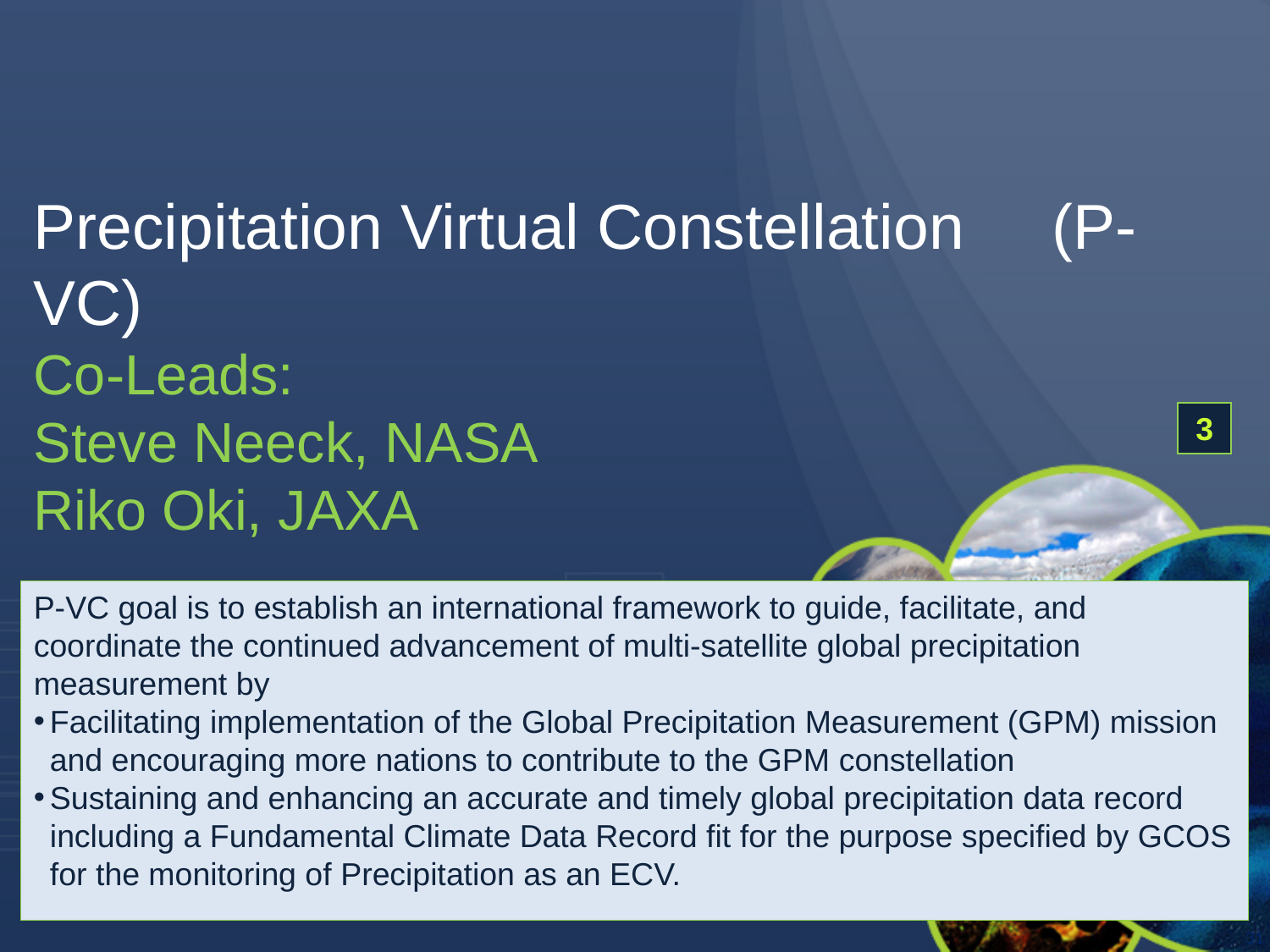

Precipitation Virtual Constellation     (P-VC)
Co-Leads:
Steve Neeck, NASA
Riko Oki, JAXA

3
P-VC goal is to establish an international framework to guide, facilitate, and coordinate the continued advancement of multi-satellite global precipitation measurement by
Facilitating implementation of the Global Precipitation Measurement (GPM) mission and encouraging more nations to contribute to the GPM constellation
Sustaining and enhancing an accurate and timely global precipitation data record including a Fundamental Climate Data Record fit for the purpose specified by GCOS for the monitoring of Precipitation as an ECV.
31